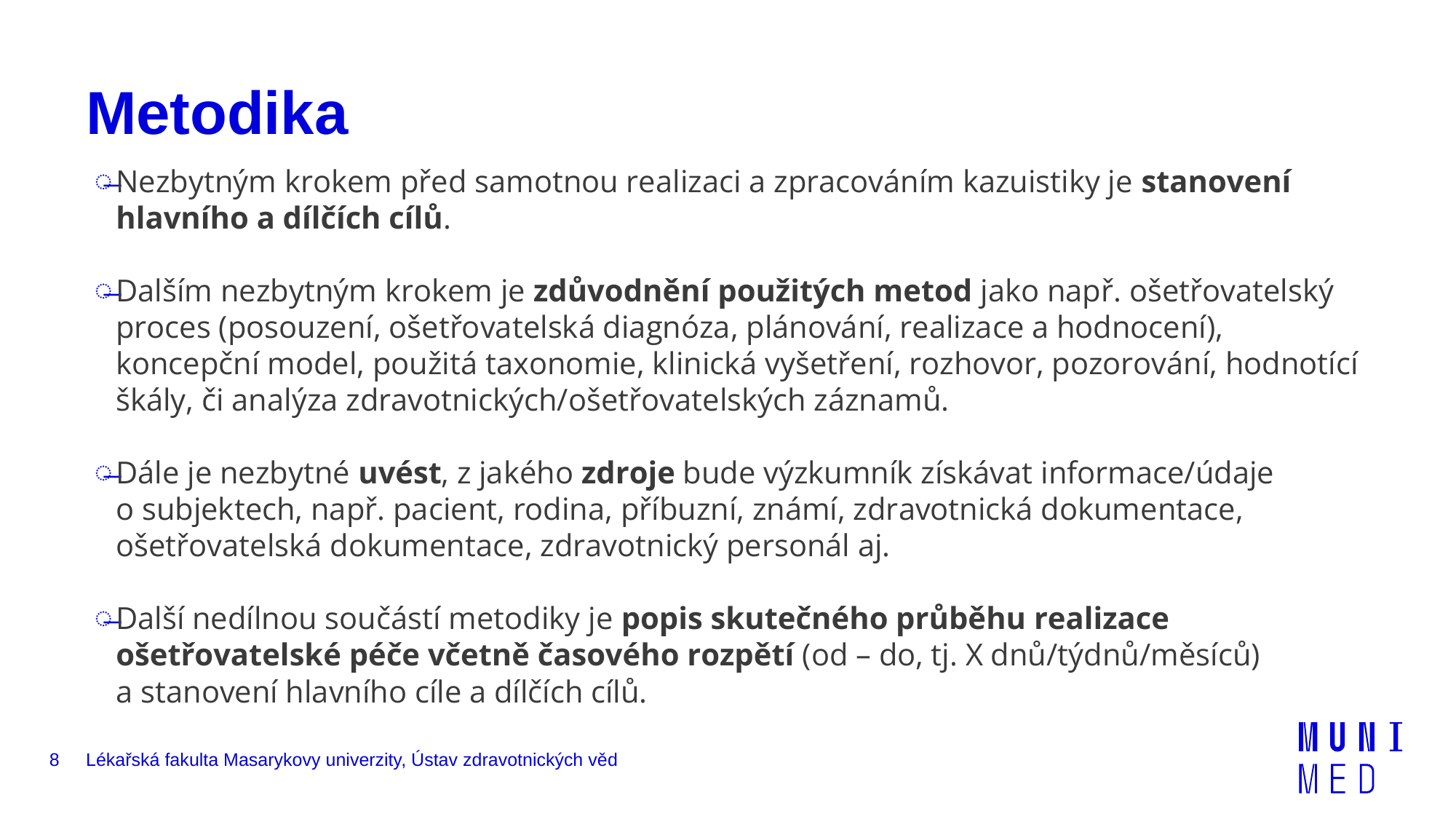

# Metodika
Nezbytným krokem před samotnou realizaci a zpracováním kazuistiky je stanovení hlavního a dílčích cílů.

Dalším nezbytným krokem je zdůvodnění použitých metod jako např. ošetřovatelský proces (posouzení, ošetřovatelská diagnóza, plánování, realizace a hodnocení), koncepční model, použitá taxonomie, klinická vyšetření, rozhovor, pozorování, hodnotící škály, či analýza zdravotnických/ošetřovatelských záznamů.

Dále je nezbytné uvést, z jakého zdroje bude výzkumník získávat informace/údaje o subjektech, např. pacient, rodina, příbuzní, známí, zdravotnická dokumentace, ošetřovatelská dokumentace, zdravotnický personál aj.

Další nedílnou součástí metodiky je popis skutečného průběhu realizace ošetřovatelské péče včetně časového rozpětí (od – do, tj. X dnů/týdnů/měsíců) a stanovení hlavního cíle a dílčích cílů.
8
Lékařská fakulta Masarykovy univerzity, Ústav zdravotnických věd